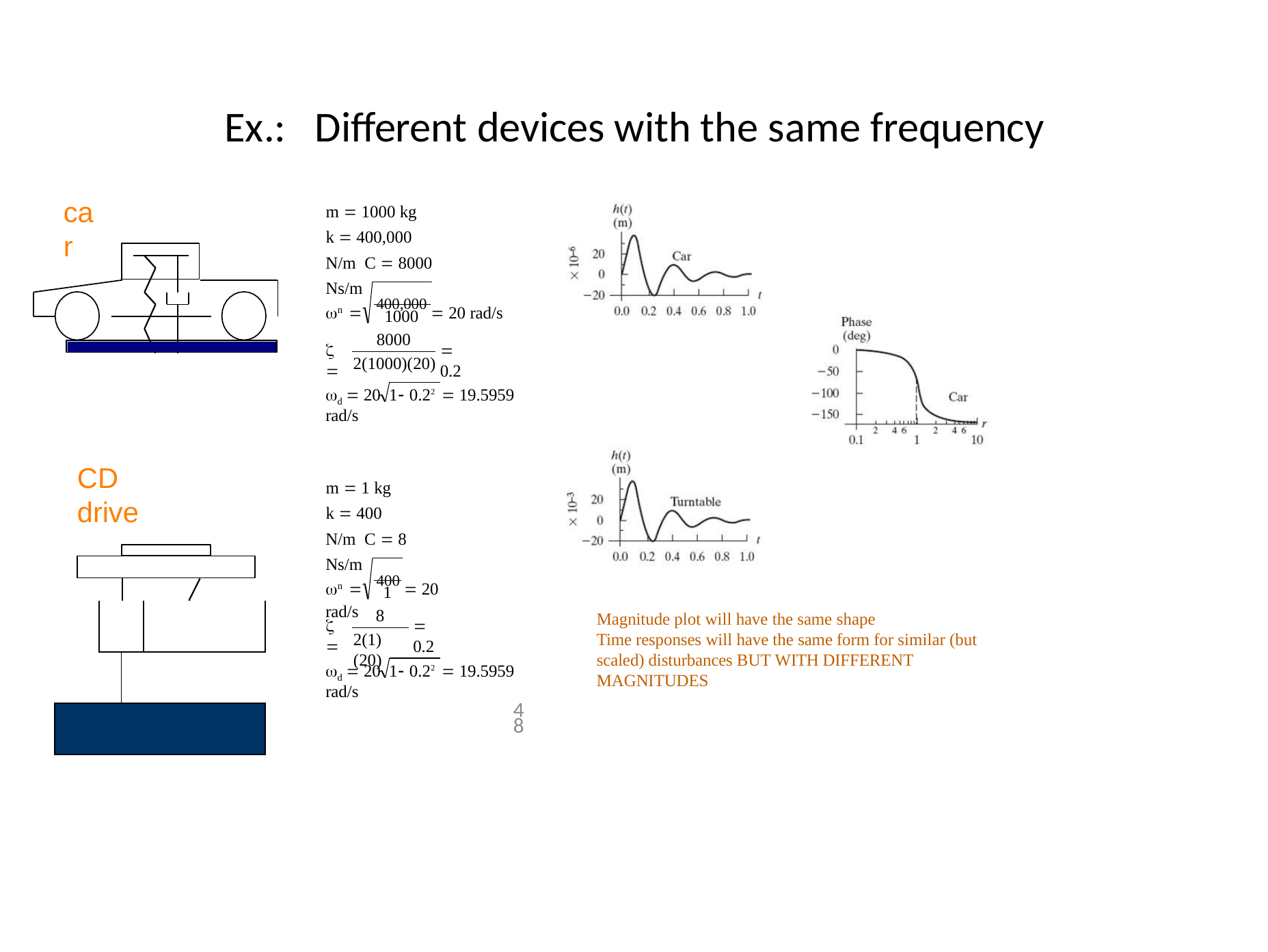

# Ex.:	Different devices with the same frequency
car
m = 1000 kg
k = 400,000 N/m  C = 8000 Ns/m

ω  =	400,000 = 20 rad/s

n

1000
8000

ζ =
= 0.2

2(1000)(20)

ω  = 20  1− 0.22   = 19.5959 rad/s

d

CD drive
m = 1 kg
k = 400 N/m  C = 8 Ns/m

ω  =	400 = 20 rad/s

n

1
8

|  |  |  |  |
| --- | --- | --- | --- |
|  |  |  |  |
|  |  |  |  |

Magnitude plot will have the same shape
Time responses will have the same form for similar (but  scaled) disturbances BUT WITH DIFFERENT  MAGNITUDES

ζ =
= 0.2

2(1)(20)

ω  = 20  1− 0.22   = 19.5959 rad/s

d

48